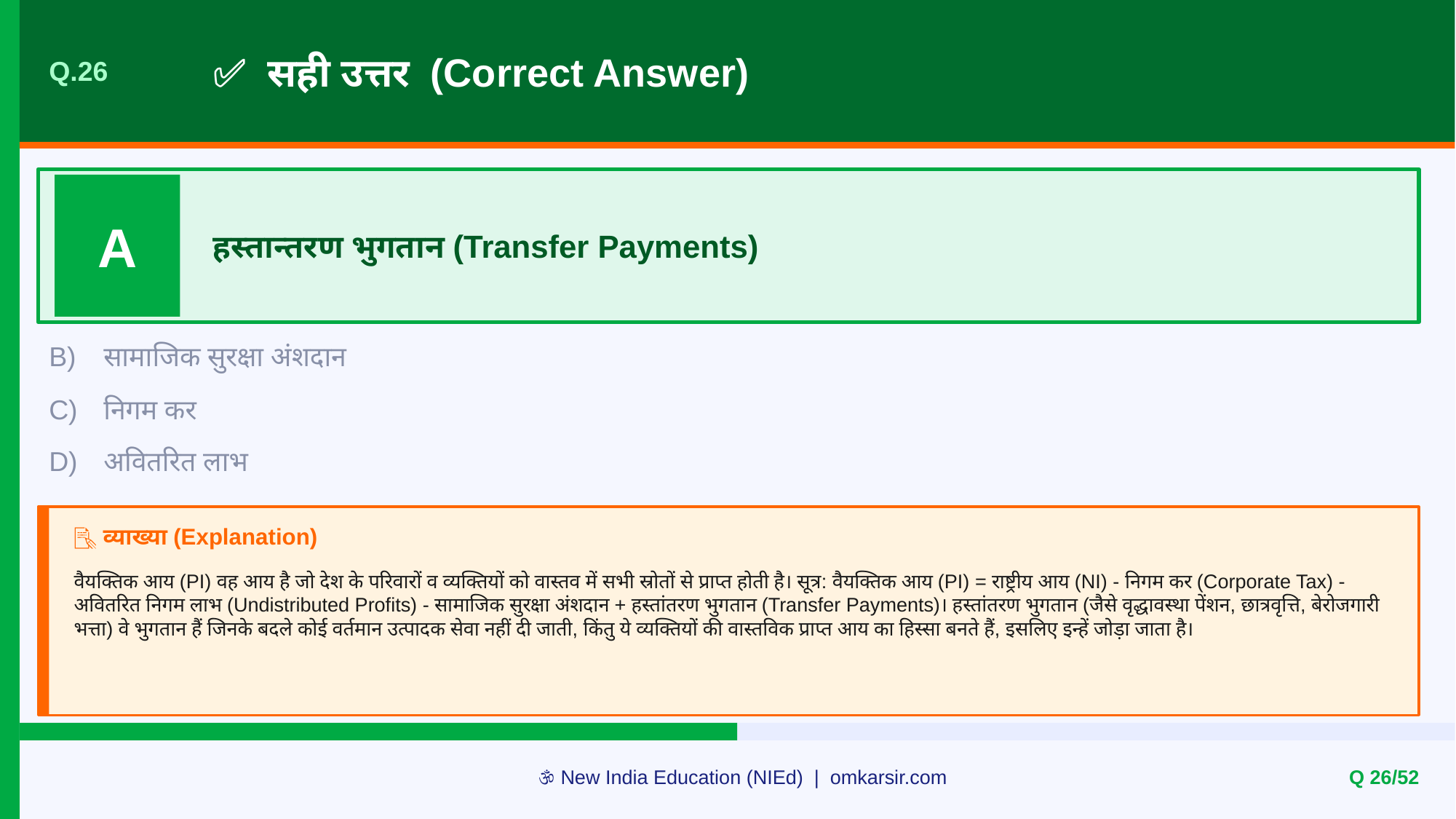

✅  सही उत्तर  (Correct Answer)
Q.26

A
हस्तान्तरण भुगतान (Transfer Payments)
B)
सामाजिक सुरक्षा अंशदान
C)
निगम कर
D)
अवितरित लाभ

📝 व्याख्या (Explanation)
वैयक्तिक आय (PI) वह आय है जो देश के परिवारों व व्यक्तियों को वास्तव में सभी स्रोतों से प्राप्त होती है। सूत्र: वैयक्तिक आय (PI) = राष्ट्रीय आय (NI) - निगम कर (Corporate Tax) - अवितरित निगम लाभ (Undistributed Profits) - सामाजिक सुरक्षा अंशदान + हस्तांतरण भुगतान (Transfer Payments)। हस्तांतरण भुगतान (जैसे वृद्धावस्था पेंशन, छात्रवृत्ति, बेरोजगारी भत्ता) वे भुगतान हैं जिनके बदले कोई वर्तमान उत्पादक सेवा नहीं दी जाती, किंतु ये व्यक्तियों की वास्तविक प्राप्त आय का हिस्सा बनते हैं, इसलिए इन्हें जोड़ा जाता है।

🕉️ New India Education (NIEd)  |  omkarsir.com
Q 26/52